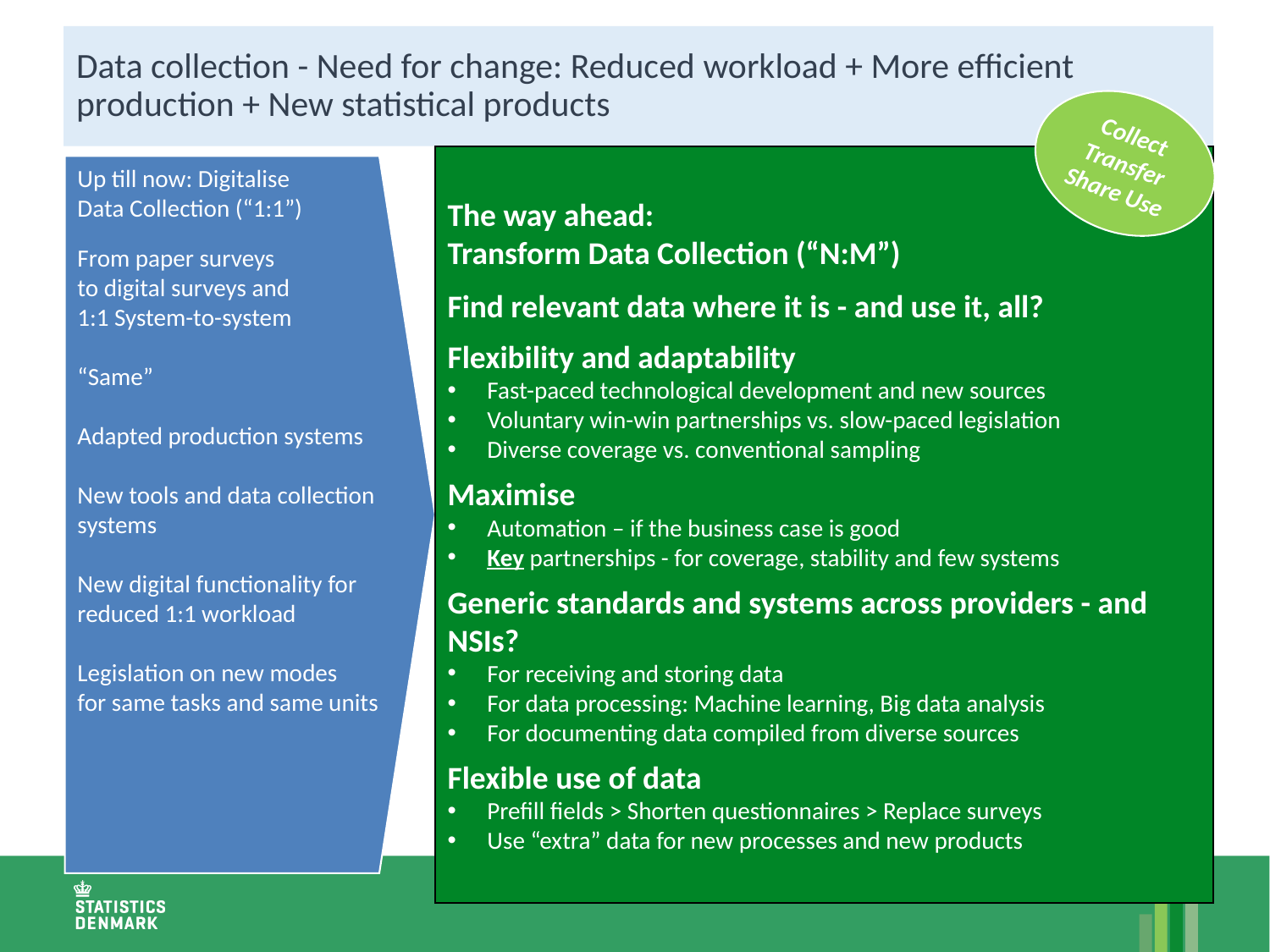

# Data collection - Need for change: Reduced workload + More efficient production + New statistical products
Collect Transfer Share Use
The way ahead:
Transform Data Collection (“N:M”)

Find relevant data where it is - and use it, all?

Flexibility and adaptability
Fast-paced technological development and new sources
Voluntary win-win partnerships vs. slow-paced legislation
Diverse coverage vs. conventional sampling
Maximise
Automation – if the business case is good
Key partnerships - for coverage, stability and few systems
Generic standards and systems across providers - and NSIs?
For receiving and storing data
For data processing: Machine learning, Big data analysis
For documenting data compiled from diverse sources
Flexible use of data
Prefill fields > Shorten questionnaires > Replace surveys
Use “extra” data for new processes and new products
Up till now: Digitalise
Data Collection (“1:1”)

From paper surveys
to digital surveys and
1:1 System-to-system

“Same”

Adapted production systems

New tools and data collection systems

New digital functionality for reduced 1:1 workload

Legislation on new modes
for same tasks and same units